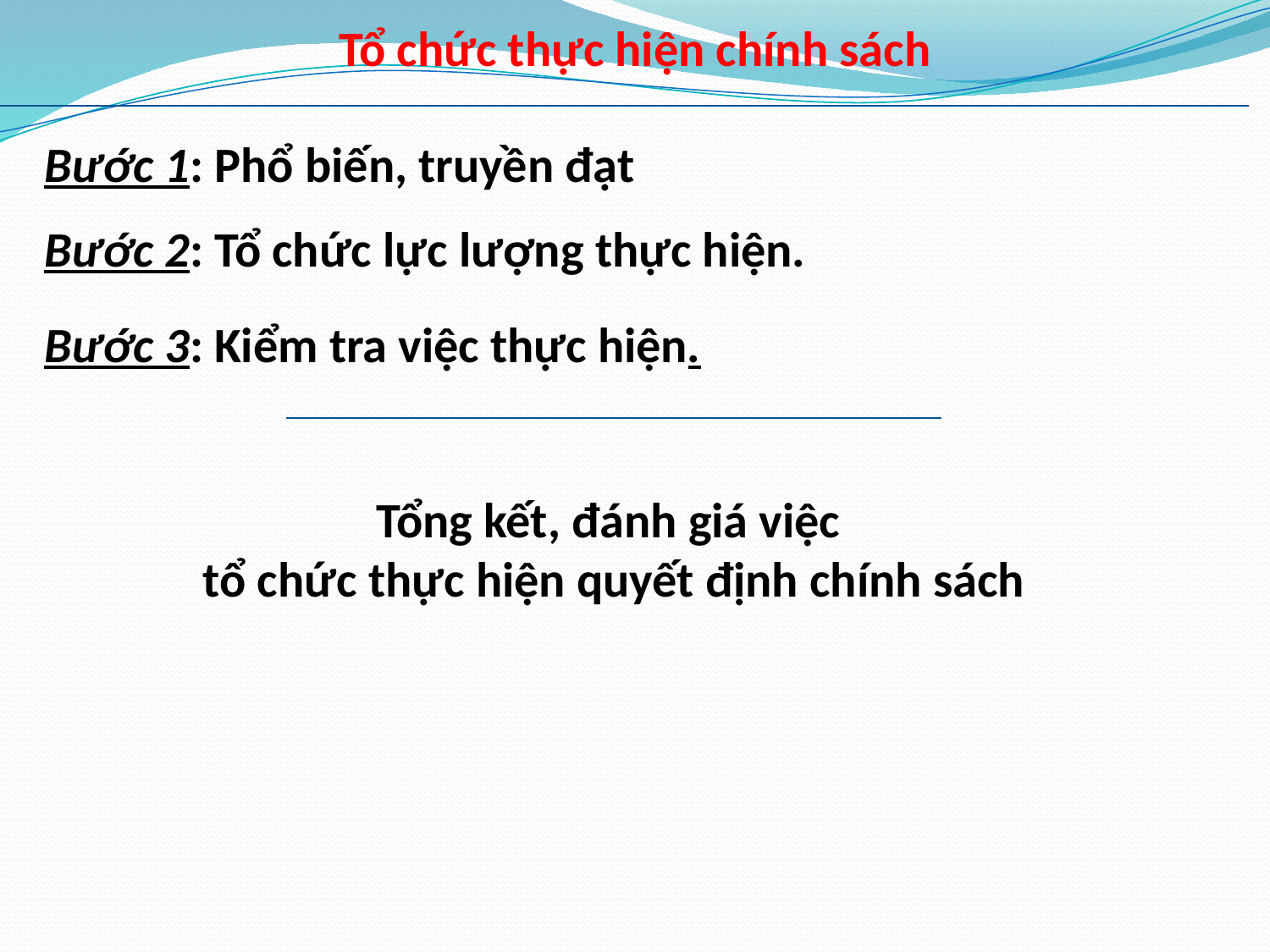

Tổ chức thực hiện chính sách
Bước 1: Phổ biến, truyền đạt
Bước 2: Tổ chức lực lượng thực hiện.

Bước 3: Kiểm tra việc thực hiện.

Tổng kết, đánh giá việc
tổ chức thực hiện quyết định chính sách